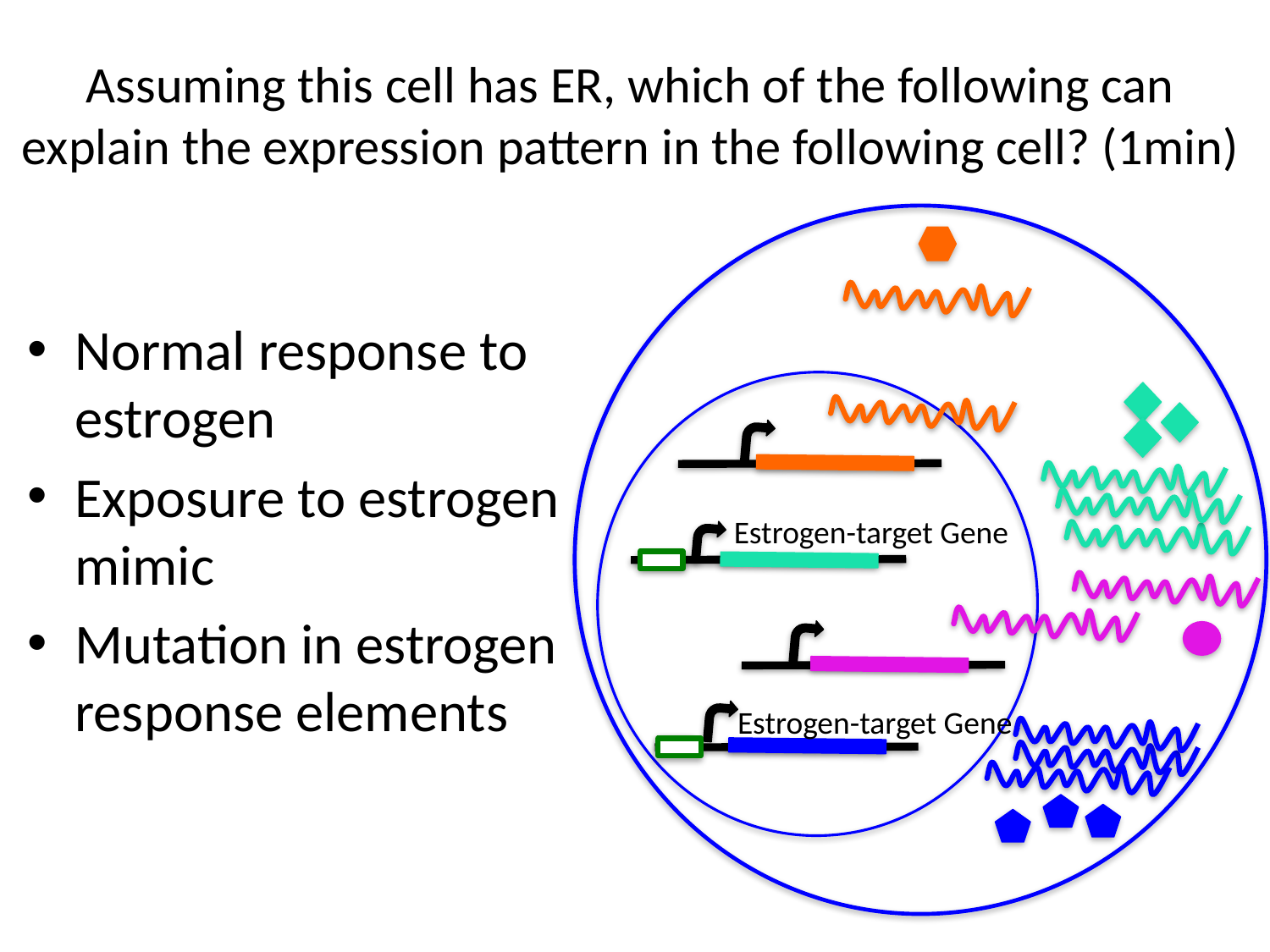

Assuming this cell has ER, which of the following can explain the expression pattern in the following cell? (1min)

Normal response to estrogen
Exposure to estrogen mimic
Mutation in estrogen response elements

Estrogen-target Gene

Estrogen-target Gene